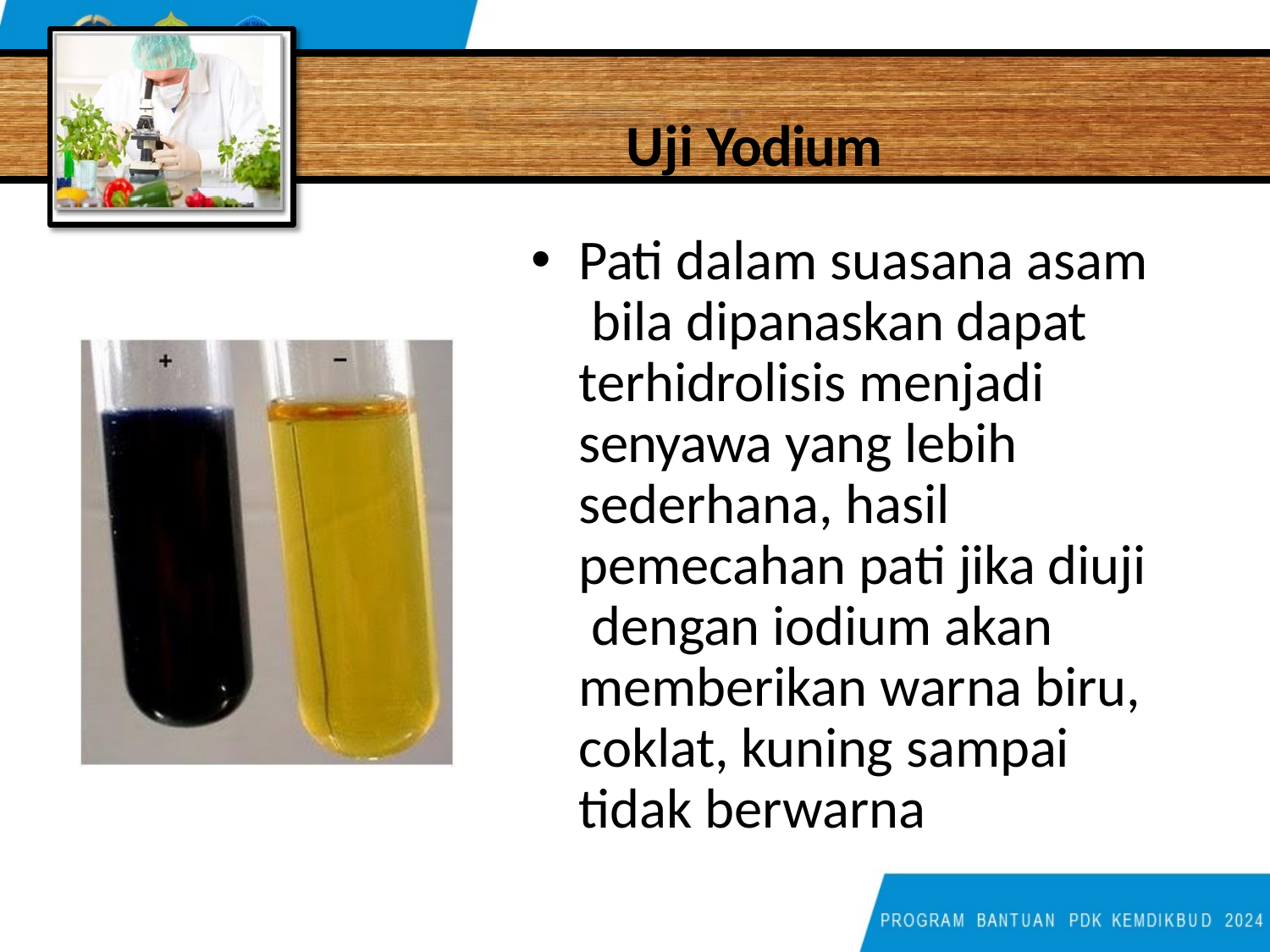

# Uji Yodium
Iodine Test

Pati dalam suasana asam  bila dipanaskan dapat  terhidrolisis menjadi  senyawa yang lebih  sederhana, hasil  pemecahan pati jika diuji  dengan iodium akan  memberikan warna biru,  coklat, kuning sampai  tidak berwarna